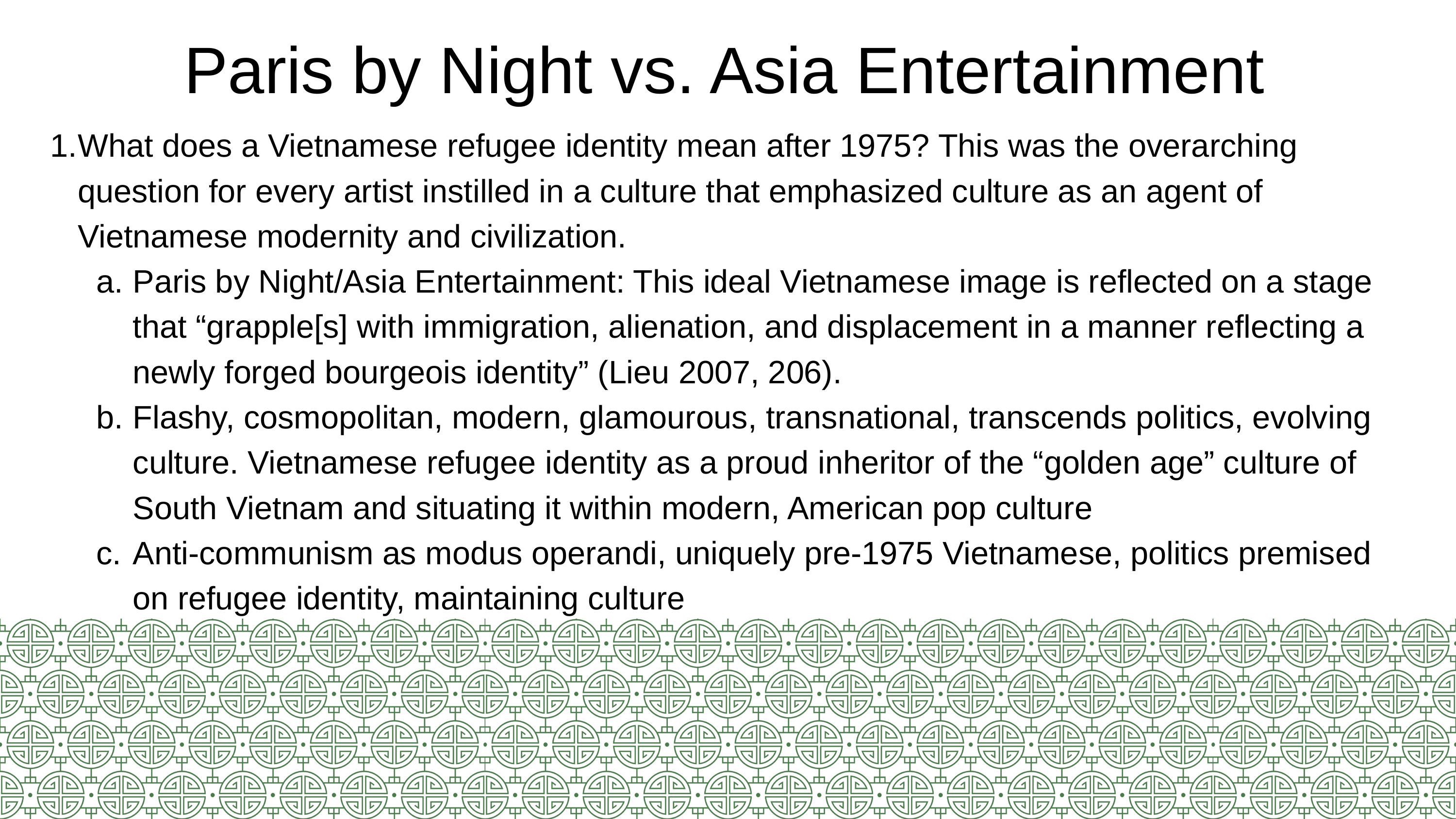

Paris by Night vs. Asia Entertainment
What does a Vietnamese refugee identity mean after 1975? This was the overarching question for every artist instilled in a culture that emphasized culture as an agent of Vietnamese modernity and civilization.
Paris by Night/Asia Entertainment: This ideal Vietnamese image is reflected on a stage that “grapple[s] with immigration, alienation, and displacement in a manner reflecting a newly forged bourgeois identity” (Lieu 2007, 206).
Flashy, cosmopolitan, modern, glamourous, transnational, transcends politics, evolving culture. Vietnamese refugee identity as a proud inheritor of the “golden age” culture of South Vietnam and situating it within modern, American pop culture
Anti-communism as modus operandi, uniquely pre-1975 Vietnamese, politics premised on refugee identity, maintaining culture